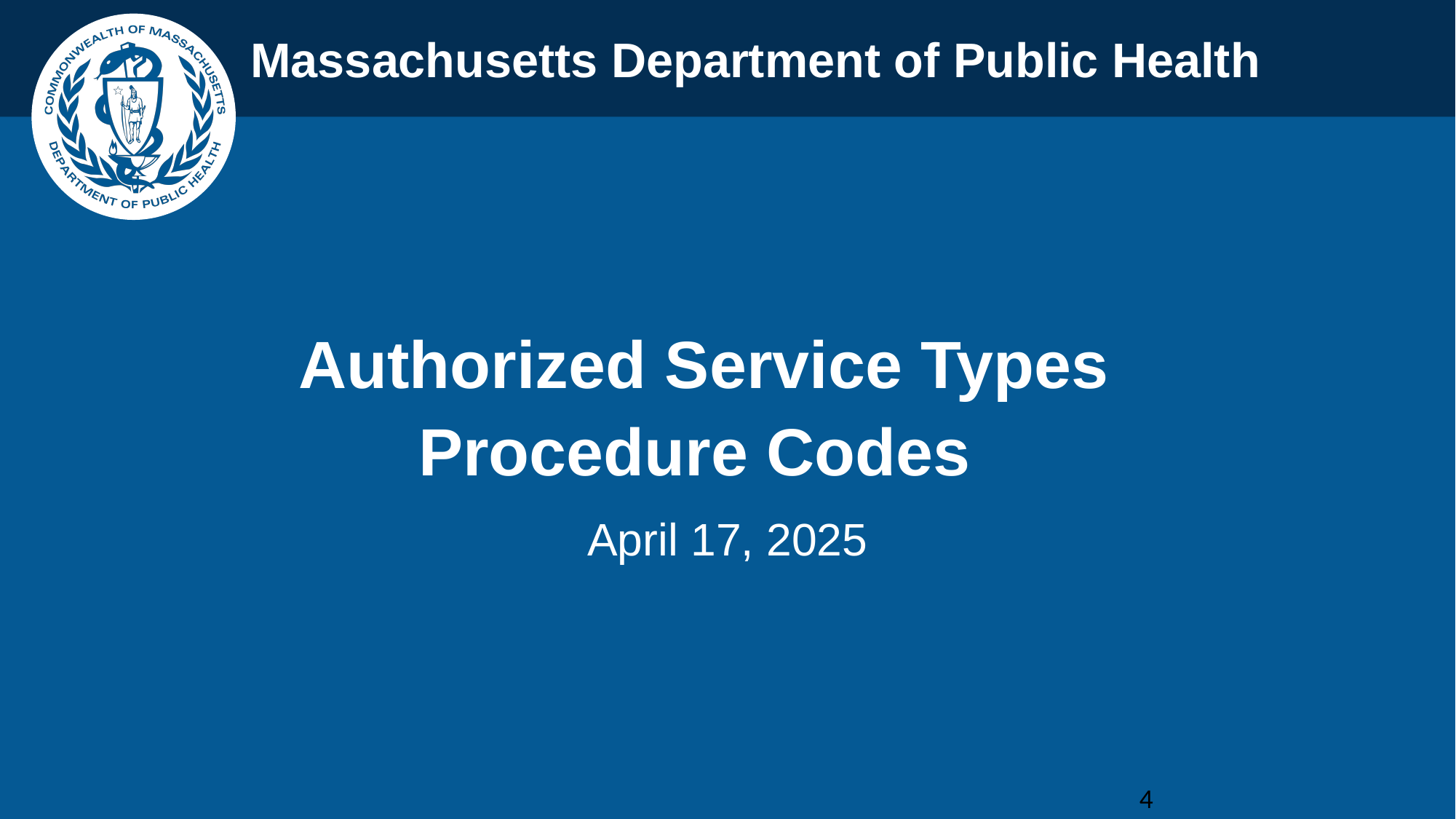

Authorized Service Types
Procedure Codes
April 17, 2025
4